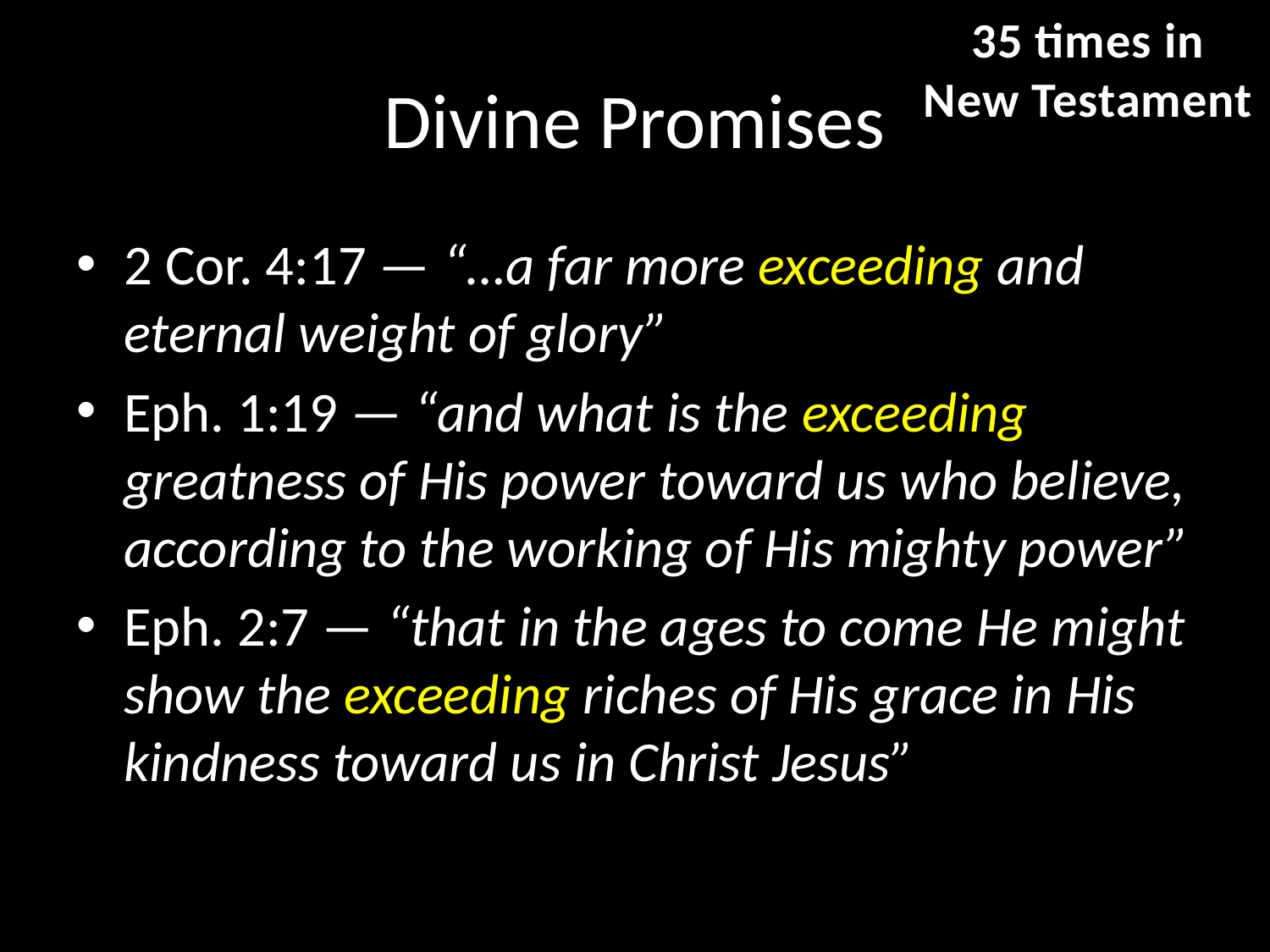

35 times in
New Testament
# Divine Promises
2 Cor. 4:17 — “…a far more exceeding and eternal weight of glory”
Eph. 1:19 — “and what is the exceeding greatness of His power toward us who believe, according to the working of His mighty power”
Eph. 2:7 — “that in the ages to come He might show the exceeding riches of His grace in His kindness toward us in Christ Jesus”